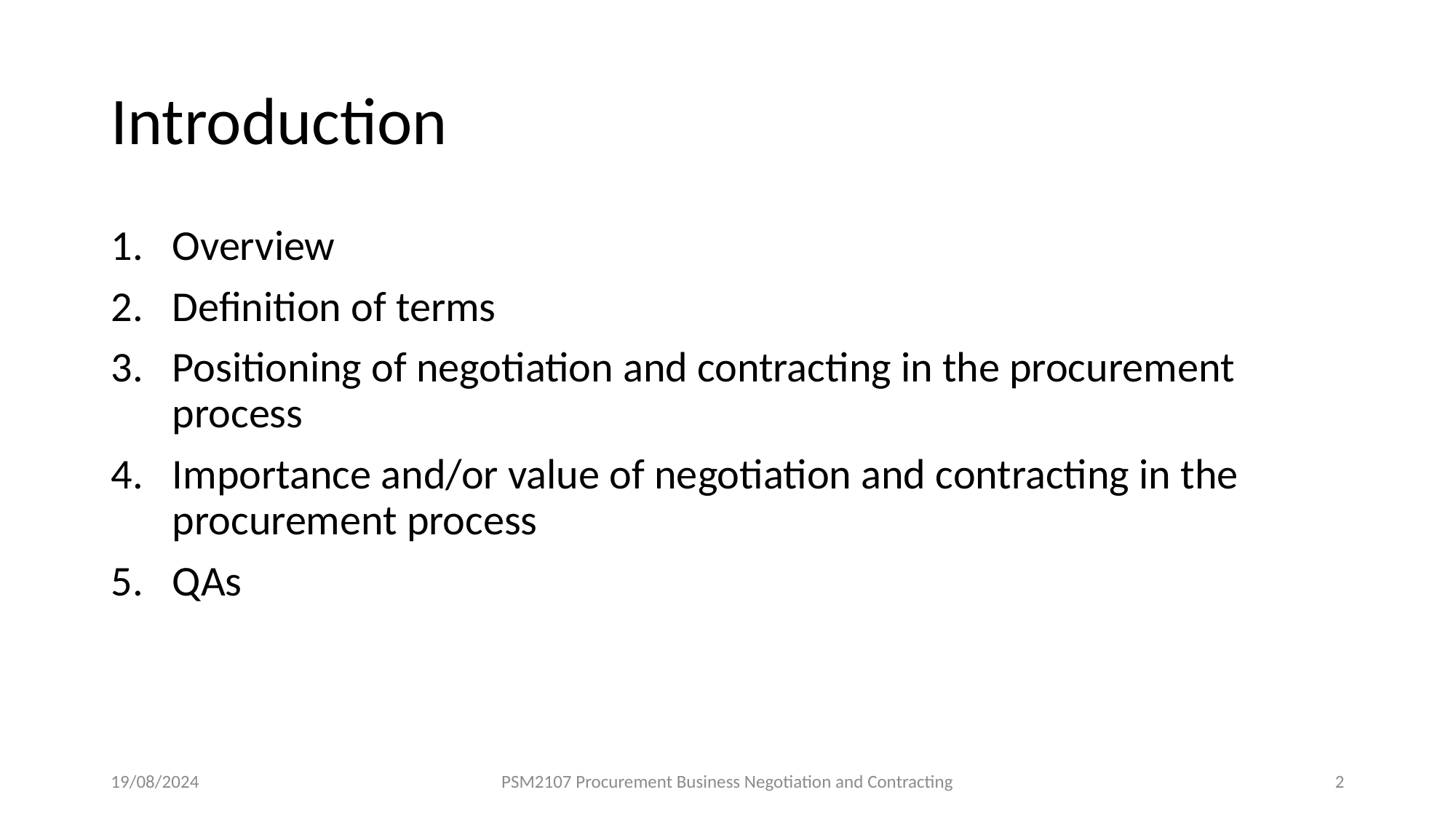

# Introduction
Overview
Definition of terms
Positioning of negotiation and contracting in the procurement process
Importance and/or value of negotiation and contracting in the procurement process
QAs
19/08/2024
PSM2107 Procurement Business Negotiation and Contracting
2